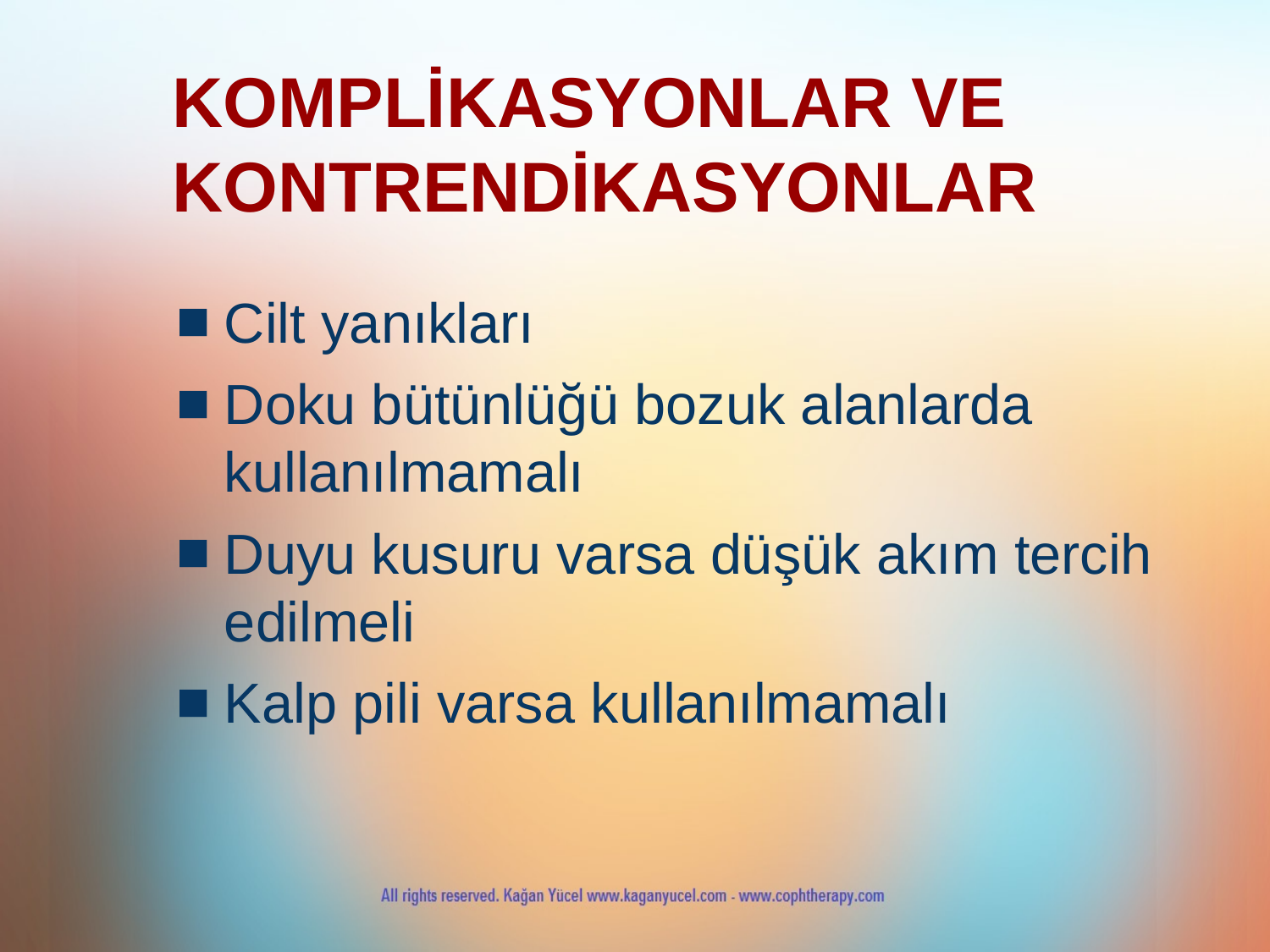

KOMPLİKASYONLAR VE KONTRENDİKASYONLAR
Cilt yanıkları
Doku bütünlüğü bozuk alanlarda kullanılmamalı
Duyu kusuru varsa düşük akım tercih edilmeli
Kalp pili varsa kullanılmamalı